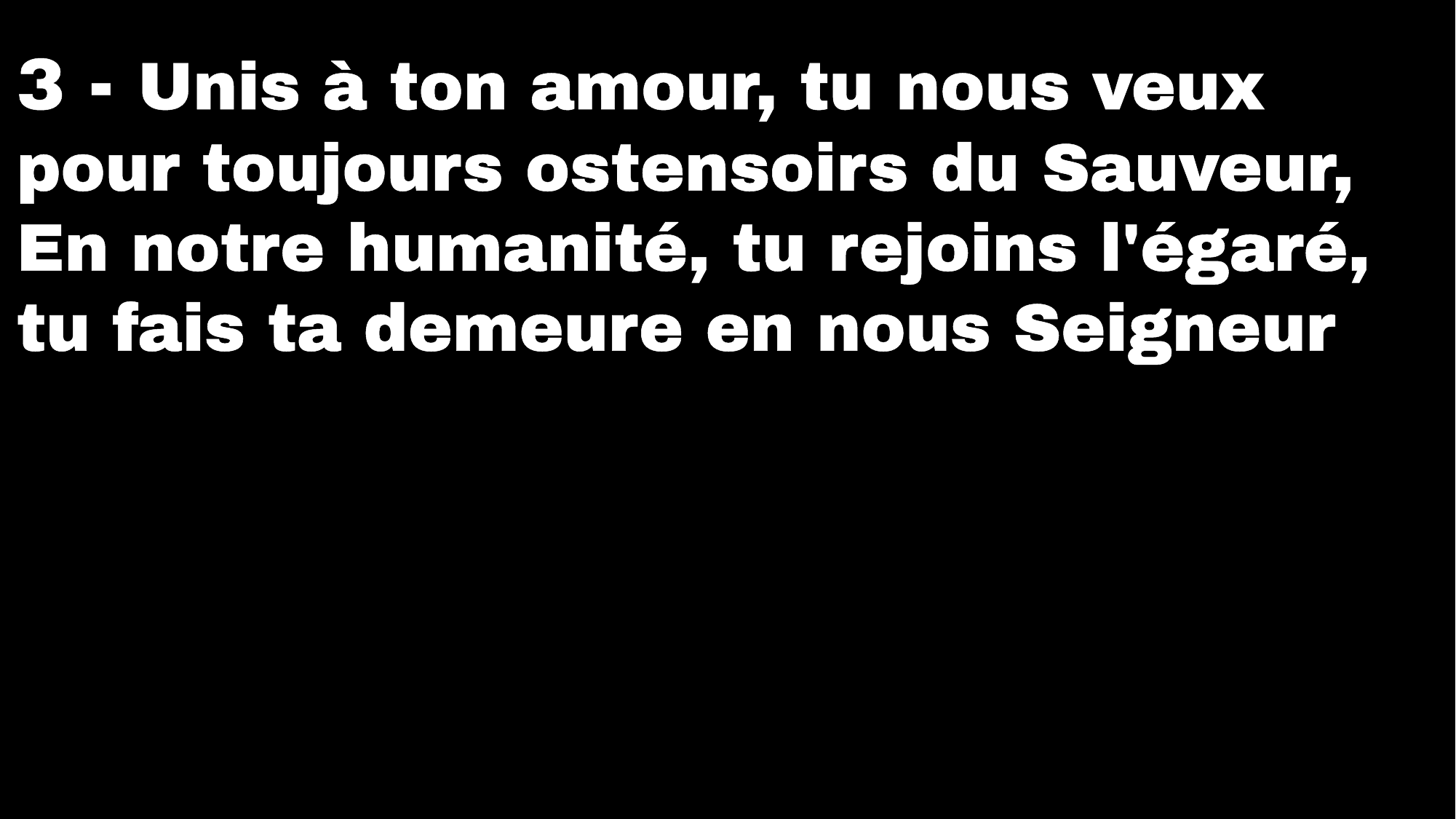

3 - Unis à ton amour, tu nous veux pour toujours ostensoirs du Sauveur, En notre humanité, tu rejoins l'égaré, tu fais ta demeure en nous Seigneur